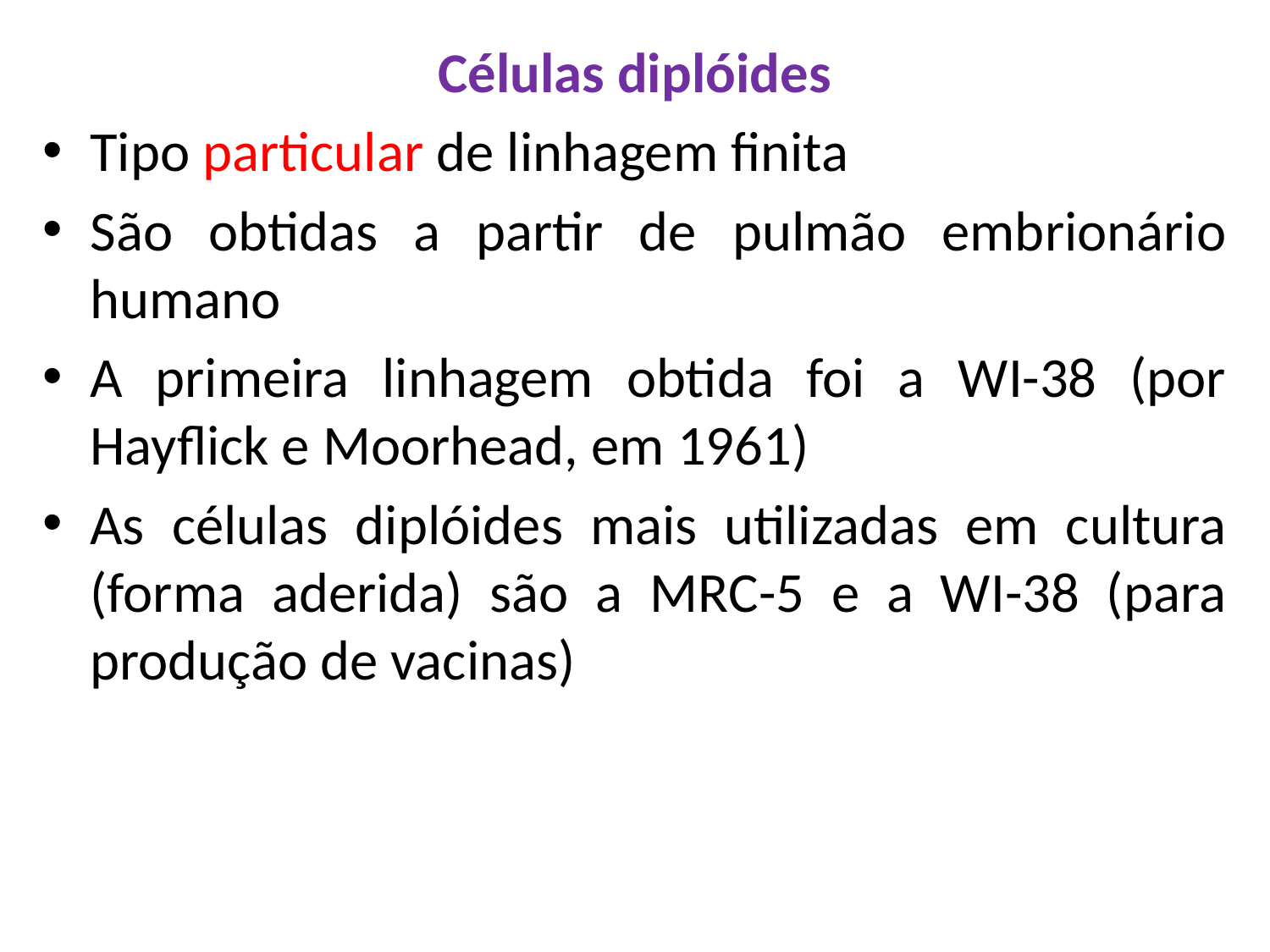

Células diplóides
Tipo particular de linhagem finita
São obtidas a partir de pulmão embrionário humano
A primeira linhagem obtida foi a WI-38 (por Hayflick e Moorhead, em 1961)
As células diplóides mais utilizadas em cultura (forma aderida) são a MRC-5 e a WI-38 (para produção de vacinas)